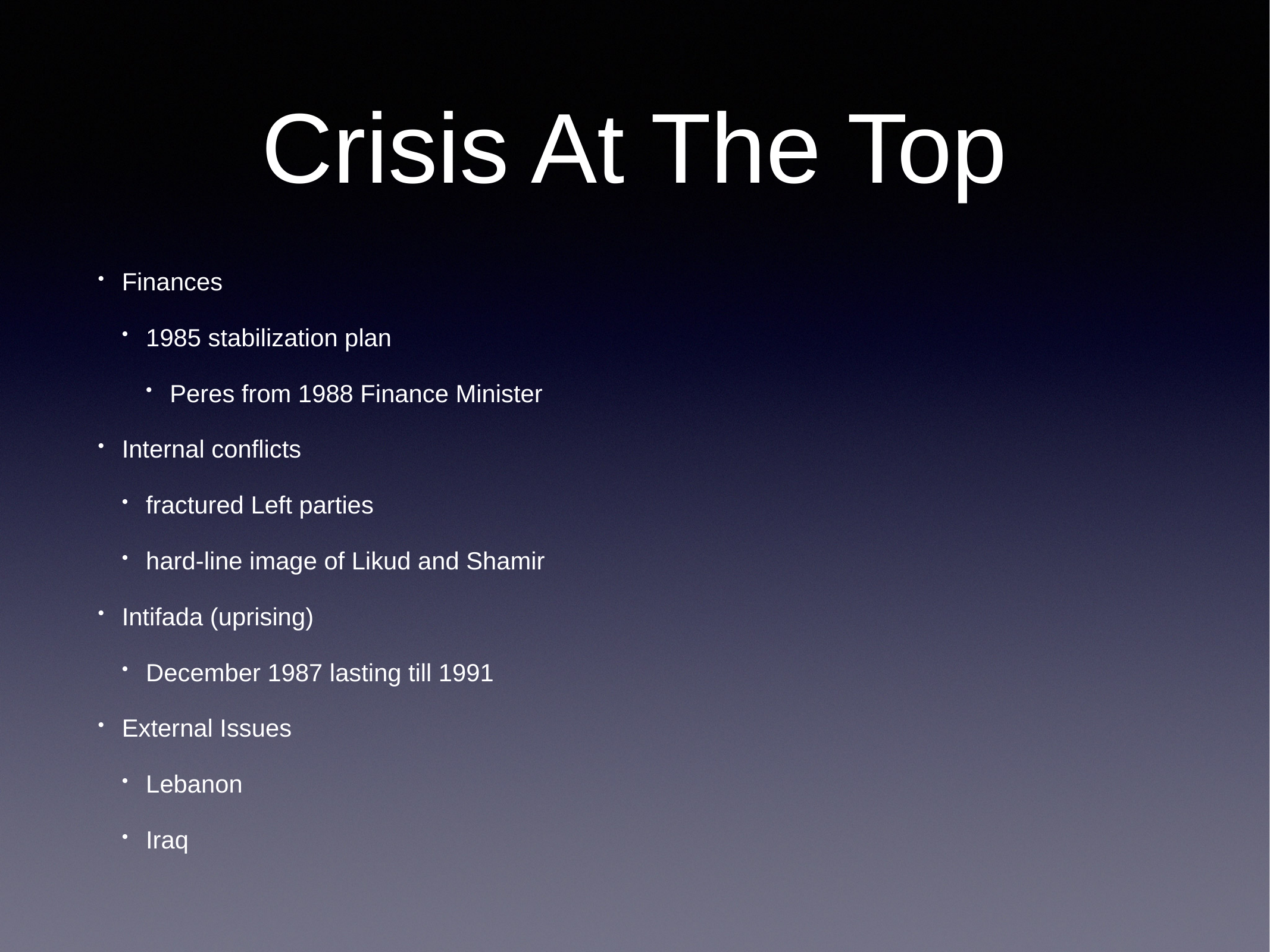

# Crisis At The Top
Finances
1985 stabilization plan
Peres from 1988 Finance Minister
Internal conflicts
fractured Left parties
hard-line image of Likud and Shamir
Intifada (uprising)
December 1987 lasting till 1991
External Issues
Lebanon
Iraq